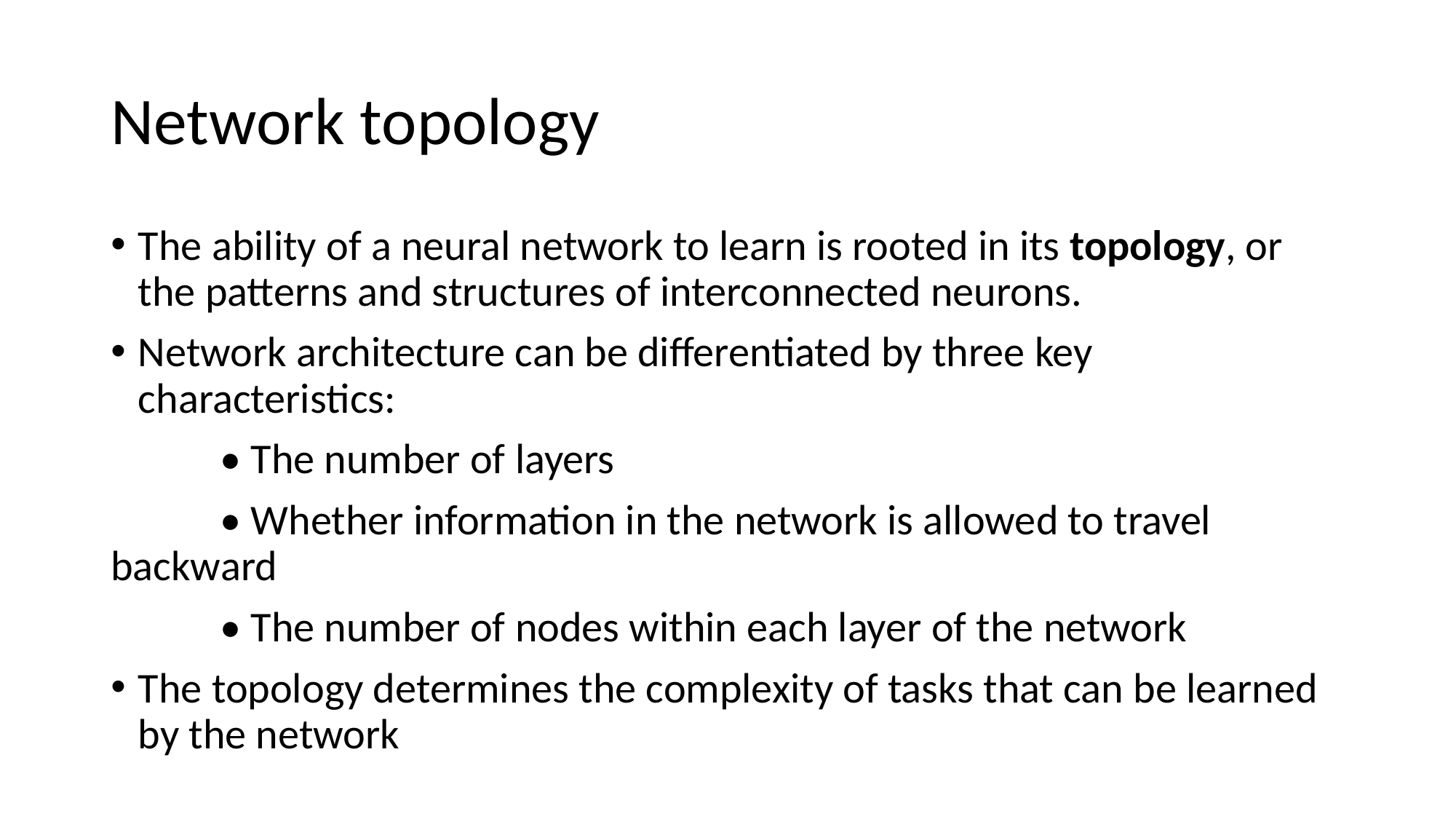

# Network topology
The ability of a neural network to learn is rooted in its topology, or the patterns and structures of interconnected neurons.
Network architecture can be differentiated by three key characteristics:
	• The number of layers
	• Whether information in the network is allowed to travel backward
	• The number of nodes within each layer of the network
The topology determines the complexity of tasks that can be learned by the network